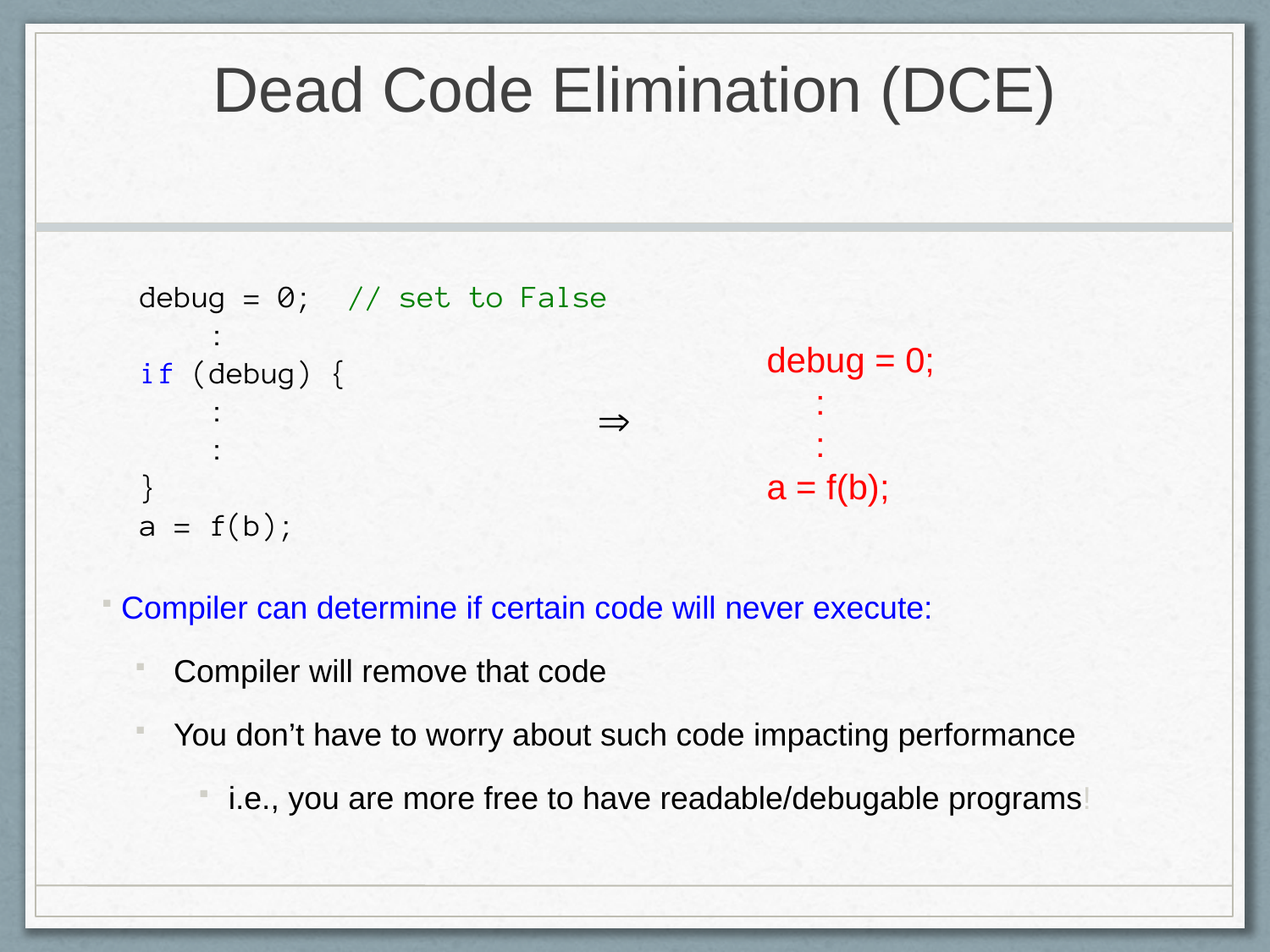

# Dead Code Elimination (DCE)
debug = 0;  // set to False
    :
if (debug) {
    :
    :
}
a = f(b);
debug = 0;
     :
     :
a = f(b);
⇒
 Compiler can determine if certain code will never execute:
 Compiler will remove that code
 You don’t have to worry about such code impacting performance
i.e., you are more free to have readable/debugable programs!